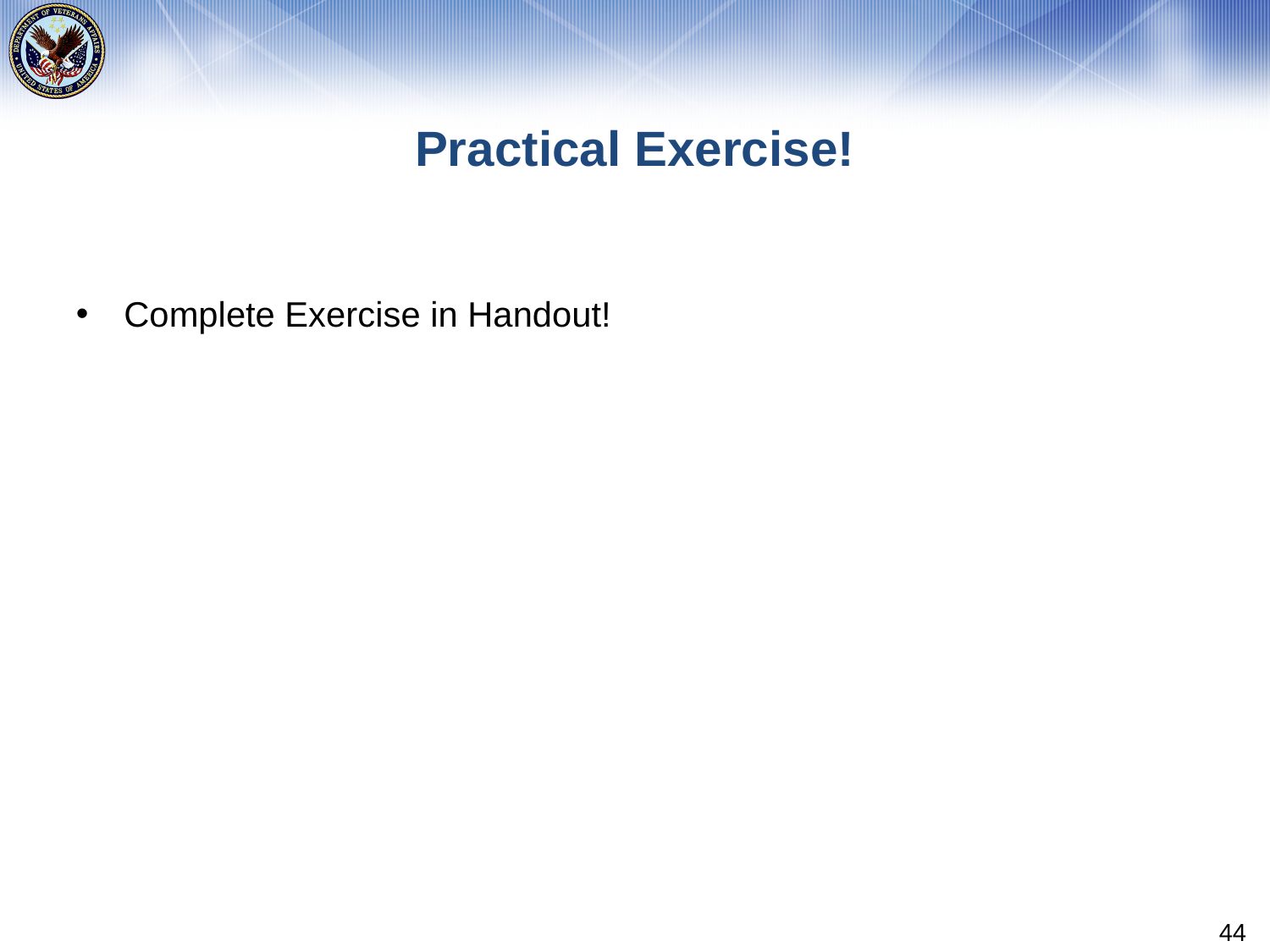

# Practical Exercise!
Complete Exercise in Handout!
44